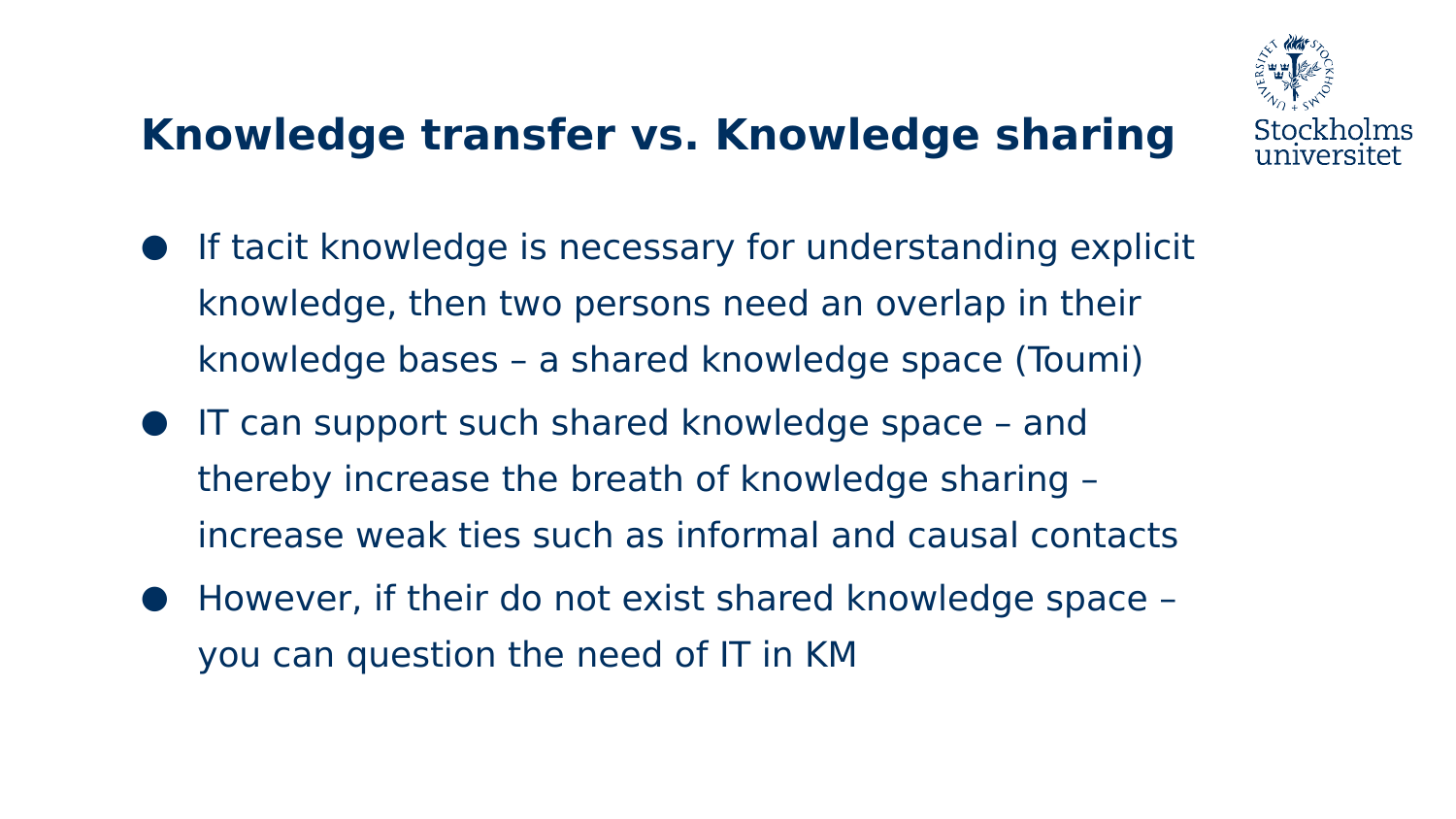

# Knowledge transfer vs. Knowledge sharing
If tacit knowledge is necessary for understanding explicit knowledge, then two persons need an overlap in their knowledge bases – a shared knowledge space (Toumi)
IT can support such shared knowledge space – and thereby increase the breath of knowledge sharing – increase weak ties such as informal and causal contacts
However, if their do not exist shared knowledge space – you can question the need of IT in KM